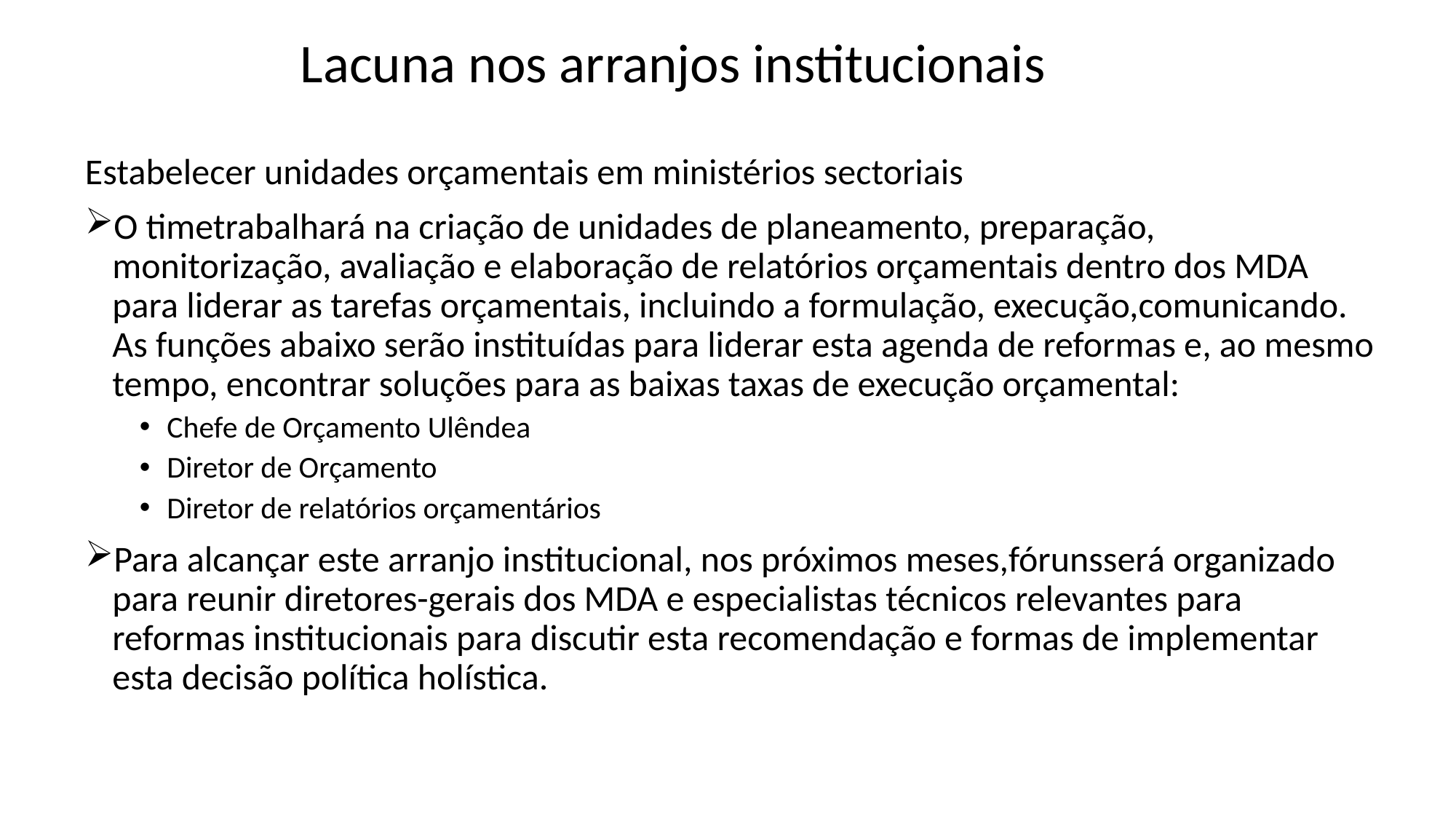

# Lacuna nos arranjos institucionais
Estabelecer unidades orçamentais em ministérios sectoriais
O timetrabalhará na criação de unidades de planeamento, preparação, monitorização, avaliação e elaboração de relatórios orçamentais dentro dos MDA para liderar as tarefas orçamentais, incluindo a formulação, execução,comunicando. As funções abaixo serão instituídas para liderar esta agenda de reformas e, ao mesmo tempo, encontrar soluções para as baixas taxas de execução orçamental:
Chefe de Orçamento Ulêndea
Diretor de Orçamento
Diretor de relatórios orçamentários
Para alcançar este arranjo institucional, nos próximos meses,fórunsserá organizado para reunir diretores-gerais dos MDA e especialistas técnicos relevantes para reformas institucionais para discutir esta recomendação e formas de implementar esta decisão política holística.